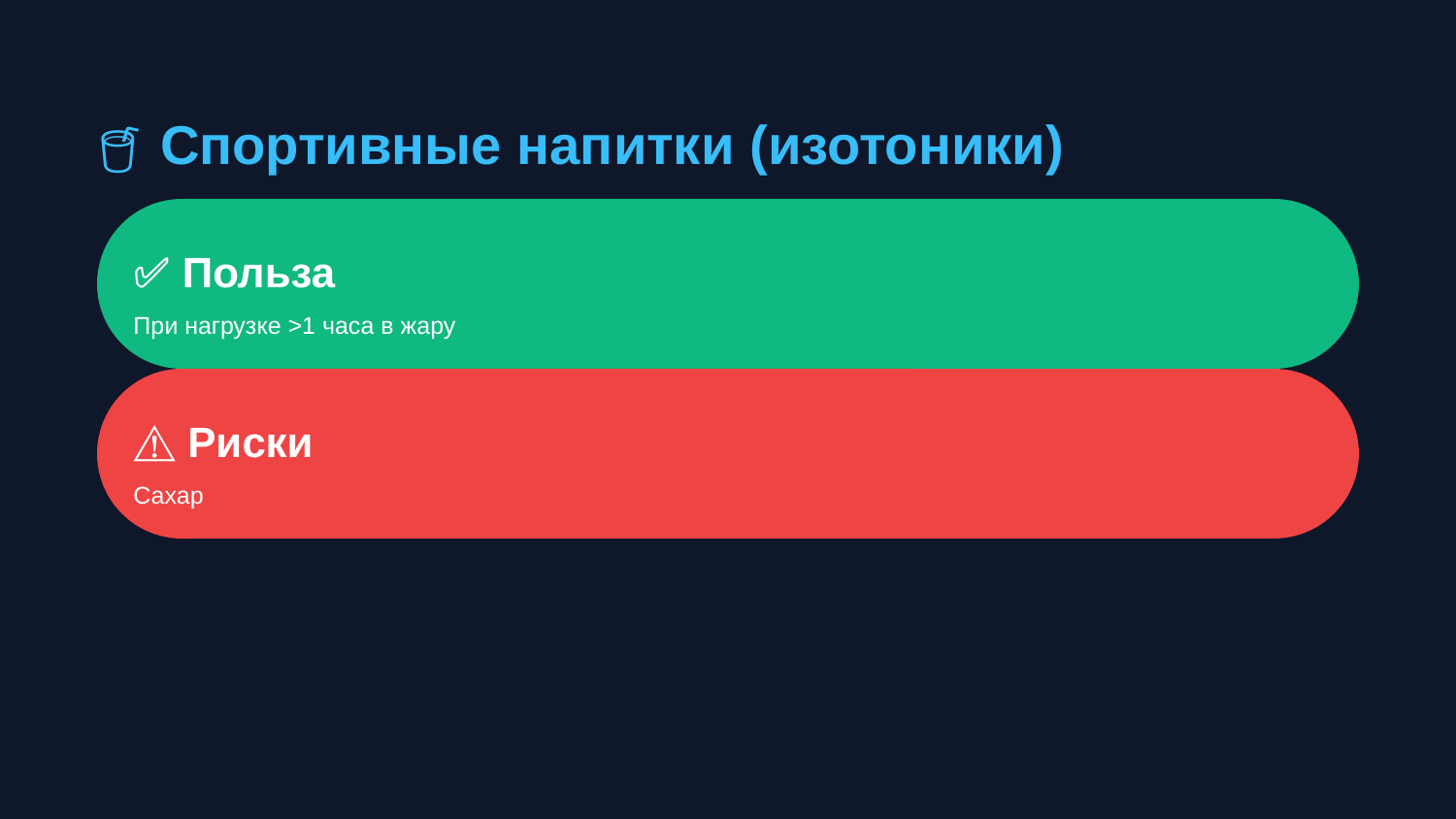

🥤 Спортивные напитки (изотоники)

✅ Польза
При нагрузке >1 часа в жару

⚠️ Риски
Сахар